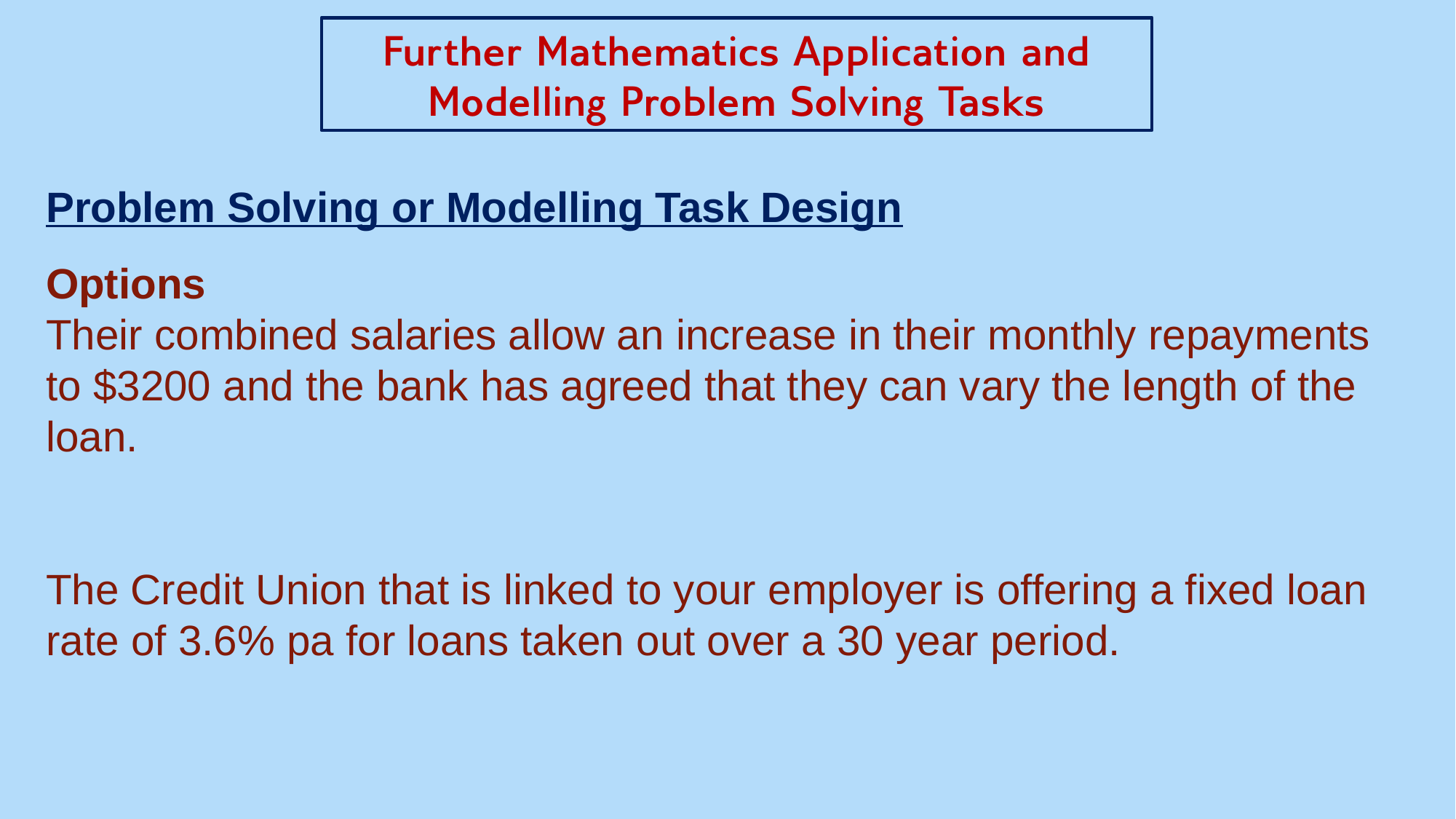

Further Mathematics Application and Modelling Problem Solving Tasks
Problem Solving or Modelling Task Design

Options
Their combined salaries allow an increase in their monthly repayments to $3200 and the bank has agreed that they can vary the length of the loan.

The Credit Union that is linked to your employer is offering a fixed loan rate of 3.6% pa for loans taken out over a 30 year period.